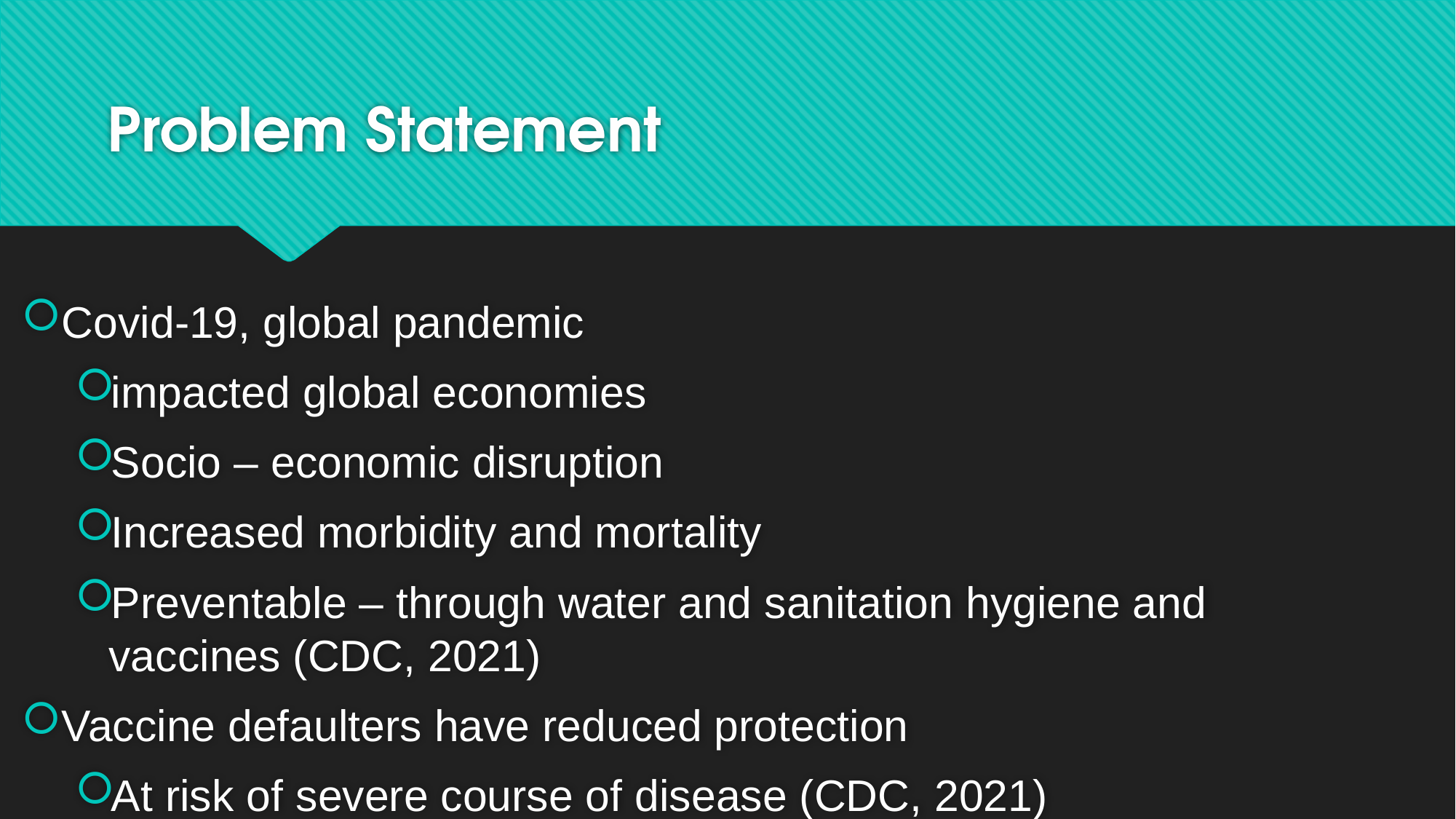

# Problem Statement
Covid-19, global pandemic
impacted global economies
Socio – economic disruption
Increased morbidity and mortality
Preventable – through water and sanitation hygiene and vaccines (CDC, 2021)
Vaccine defaulters have reduced protection
At risk of severe course of disease (CDC, 2021)
Increased infectivity